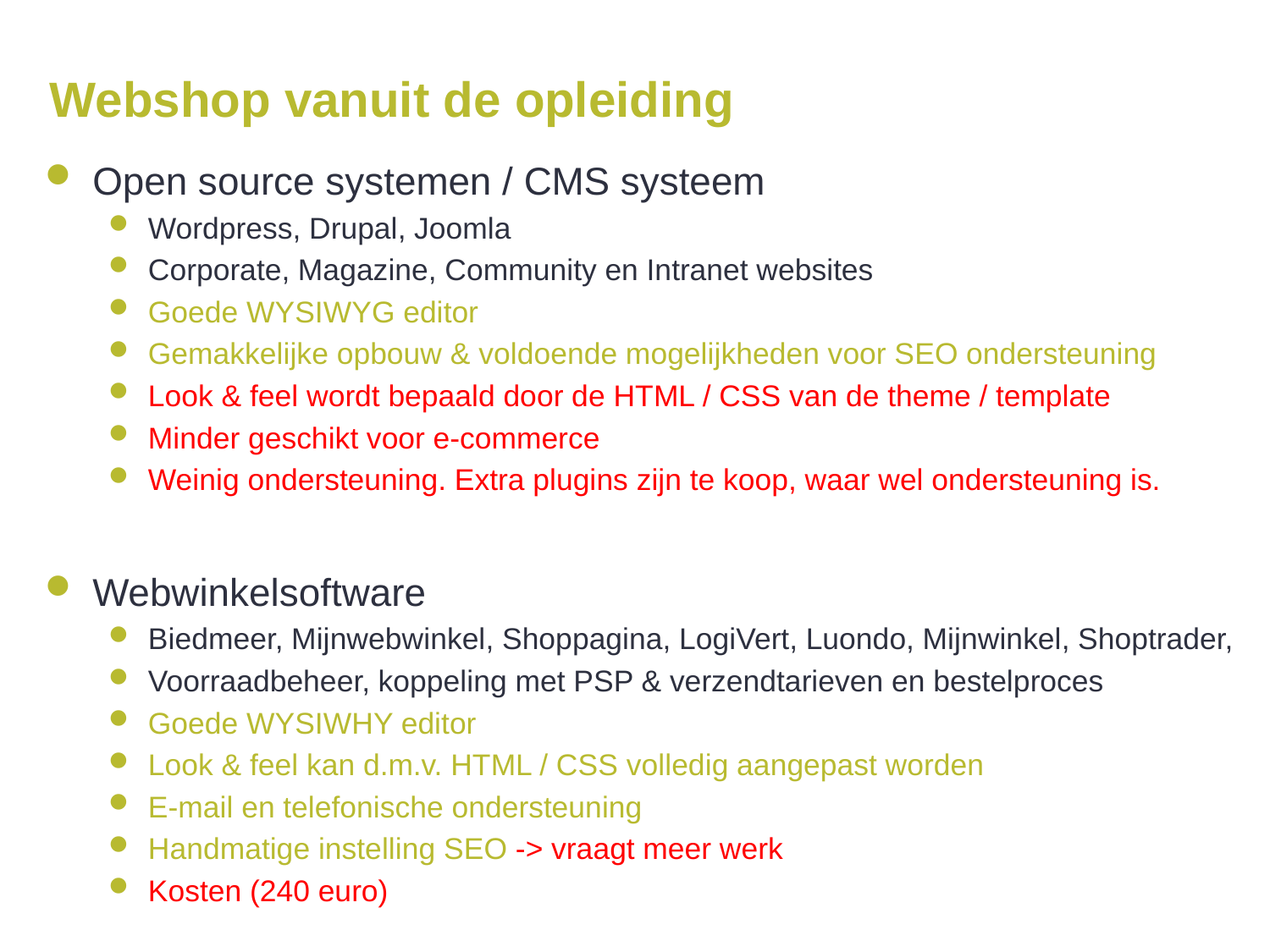

# Webshop vanuit de opleiding
Open source systemen / CMS systeem
Wordpress, Drupal, Joomla
Corporate, Magazine, Community en Intranet websites
Goede WYSIWYG editor
Gemakkelijke opbouw & voldoende mogelijkheden voor SEO ondersteuning
Look & feel wordt bepaald door de HTML / CSS van de theme / template
Minder geschikt voor e-commerce
Weinig ondersteuning. Extra plugins zijn te koop, waar wel ondersteuning is.

Webwinkelsoftware
Biedmeer, Mijnwebwinkel, Shoppagina, LogiVert, Luondo, Mijnwinkel, Shoptrader,
Voorraadbeheer, koppeling met PSP & verzendtarieven en bestelproces
Goede WYSIWHY editor
Look & feel kan d.m.v. HTML / CSS volledig aangepast worden
E-mail en telefonische ondersteuning
Handmatige instelling SEO -> vraagt meer werk
Kosten (240 euro)